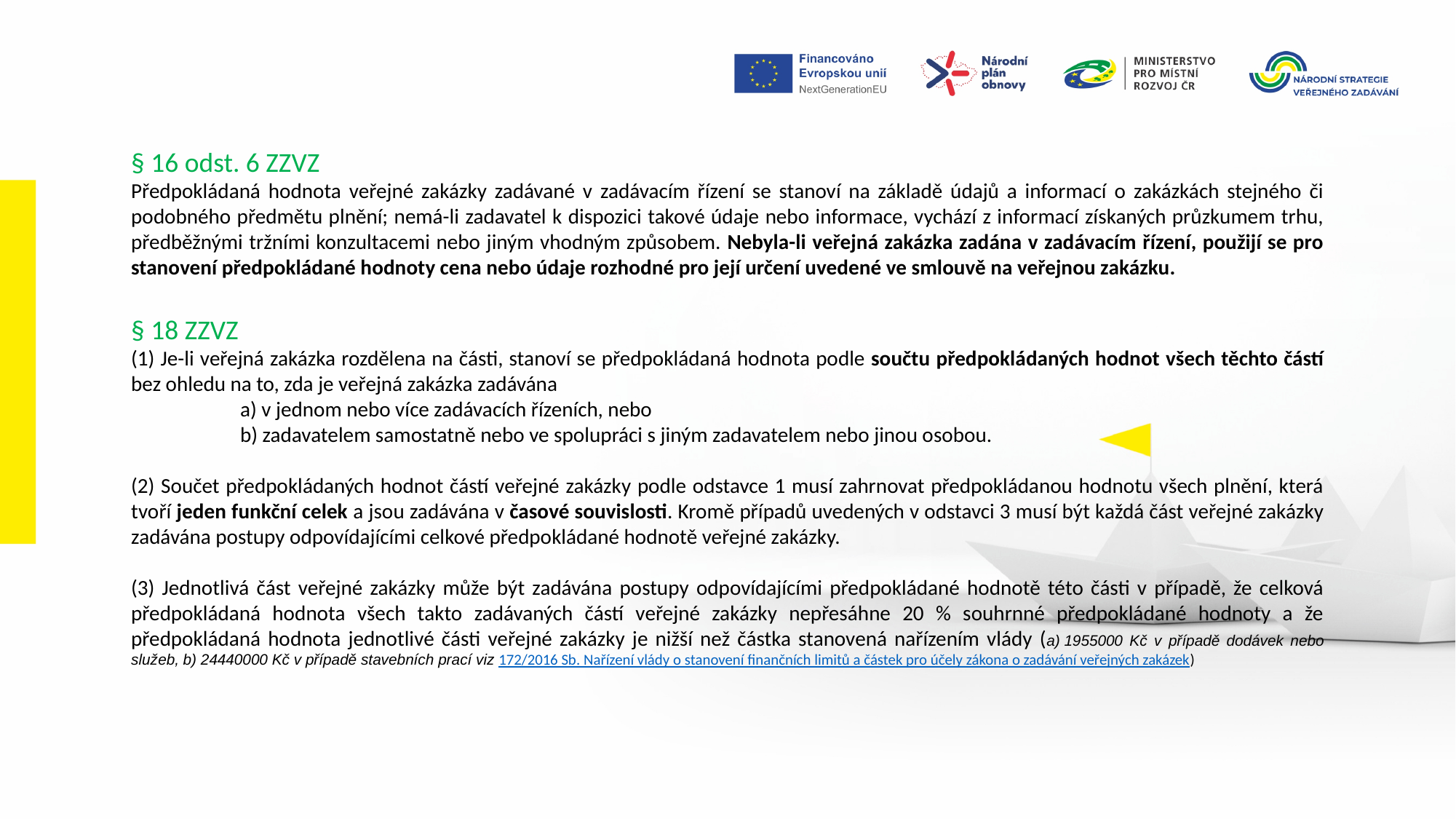

§ 16 odst. 6 ZZVZ
Předpokládaná hodnota veřejné zakázky zadávané v zadávacím řízení se stanoví na základě údajů a informací o zakázkách stejného či podobného předmětu plnění; nemá-li zadavatel k dispozici takové údaje nebo informace, vychází z informací získaných průzkumem trhu, předběžnými tržními konzultacemi nebo jiným vhodným způsobem. Nebyla-li veřejná zakázka zadána v zadávacím řízení, použijí se pro stanovení předpokládané hodnoty cena nebo údaje rozhodné pro její určení uvedené ve smlouvě na veřejnou zakázku.

§ 18 ZZVZ
(1) Je-li veřejná zakázka rozdělena na části, stanoví se předpokládaná hodnota podle součtu předpokládaných hodnot všech těchto částí bez ohledu na to, zda je veřejná zakázka zadávána
	a) v jednom nebo více zadávacích řízeních, nebo
	b) zadavatelem samostatně nebo ve spolupráci s jiným zadavatelem nebo jinou osobou.

(2) Součet předpokládaných hodnot částí veřejné zakázky podle odstavce 1 musí zahrnovat předpokládanou hodnotu všech plnění, která tvoří jeden funkční celek a jsou zadávána v časové souvislosti. Kromě případů uvedených v odstavci 3 musí být každá část veřejné zakázky zadávána postupy odpovídajícími celkové předpokládané hodnotě veřejné zakázky.

(3) Jednotlivá část veřejné zakázky může být zadávána postupy odpovídajícími předpokládané hodnotě této části v případě, že celková předpokládaná hodnota všech takto zadávaných částí veřejné zakázky nepřesáhne 20 % souhrnné předpokládané hodnoty a že předpokládaná hodnota jednotlivé části veřejné zakázky je nižší než částka stanovená nařízením vlády (a) 1955000 Kč v případě dodávek nebo služeb, b) 24440000 Kč v případě stavebních prací viz 172/2016 Sb. Nařízení vlády o stanovení finančních limitů a částek pro účely zákona o zadávání veřejných zakázek)